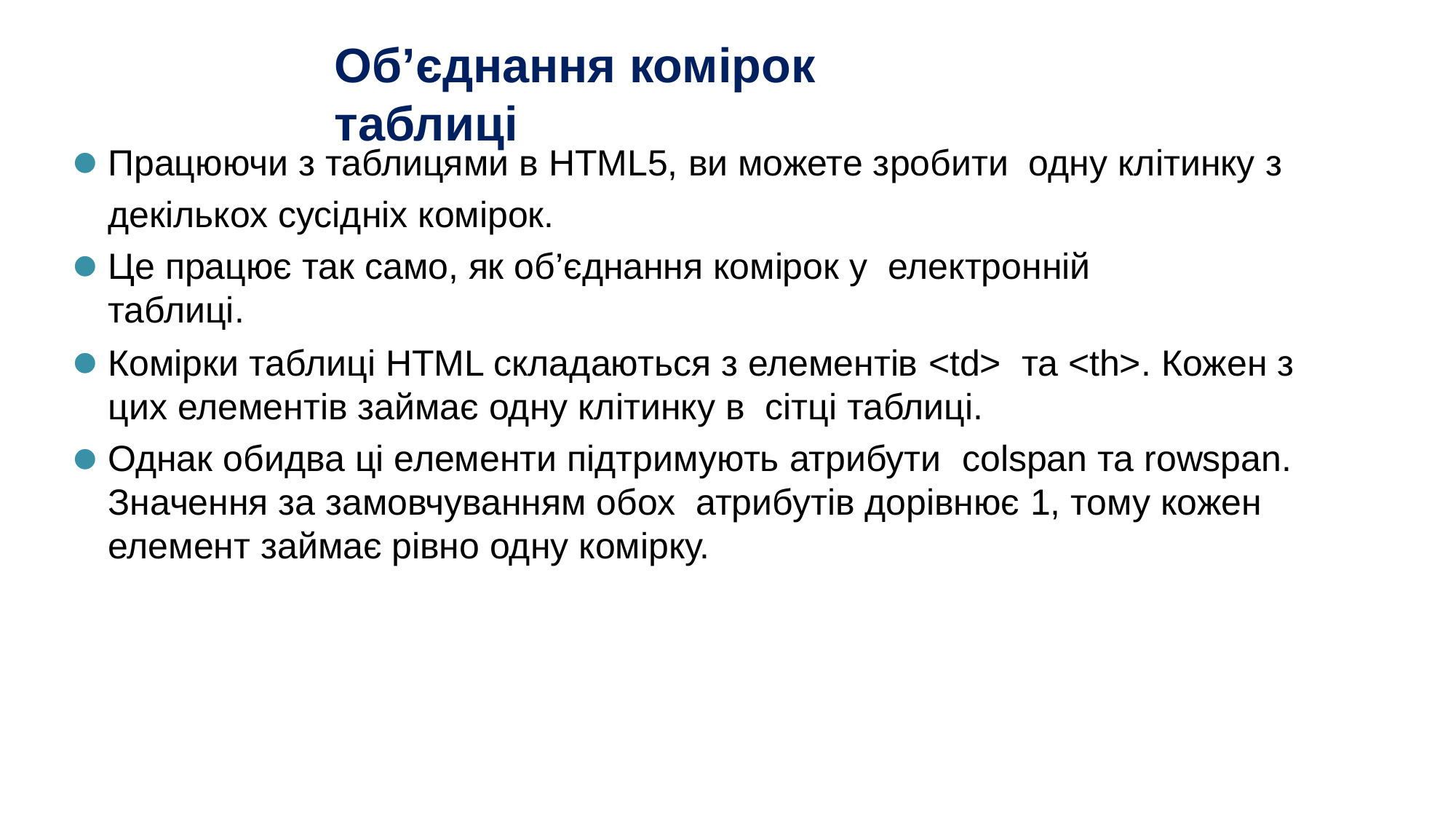

# Об’єднання комірок таблиці
Працюючи з таблицями в HTML5, ви можете зробити  одну клітинку з декількох сусідніх комірок.
Це працює так само, як об’єднання комірок у  електронній таблиці.
Комірки таблиці HTML складаються з елементів <td>  та <th>. Кожен з цих елементів займає одну клітинку в  сітці таблиці.
Однак обидва ці елементи підтримують атрибути  colspan та rowspan. Значення за замовчуванням обох  атрибутів дорівнює 1, тому кожен елемент займає рівно одну комірку.